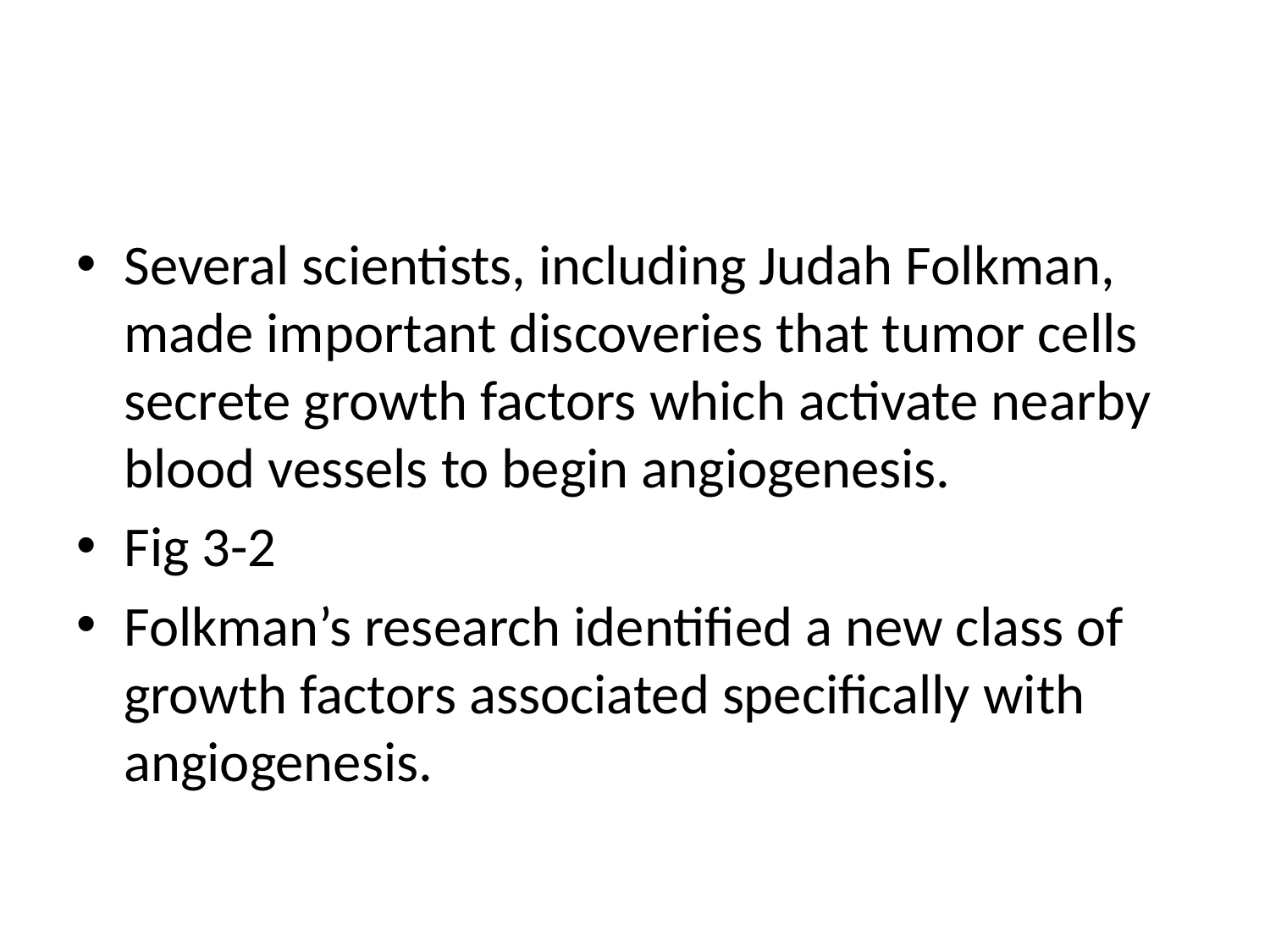

#
Several scientists, including Judah Folkman, made important discoveries that tumor cells secrete growth factors which activate nearby blood vessels to begin angiogenesis.
Fig 3-2
Folkman’s research identified a new class of growth factors associated specifically with angiogenesis.